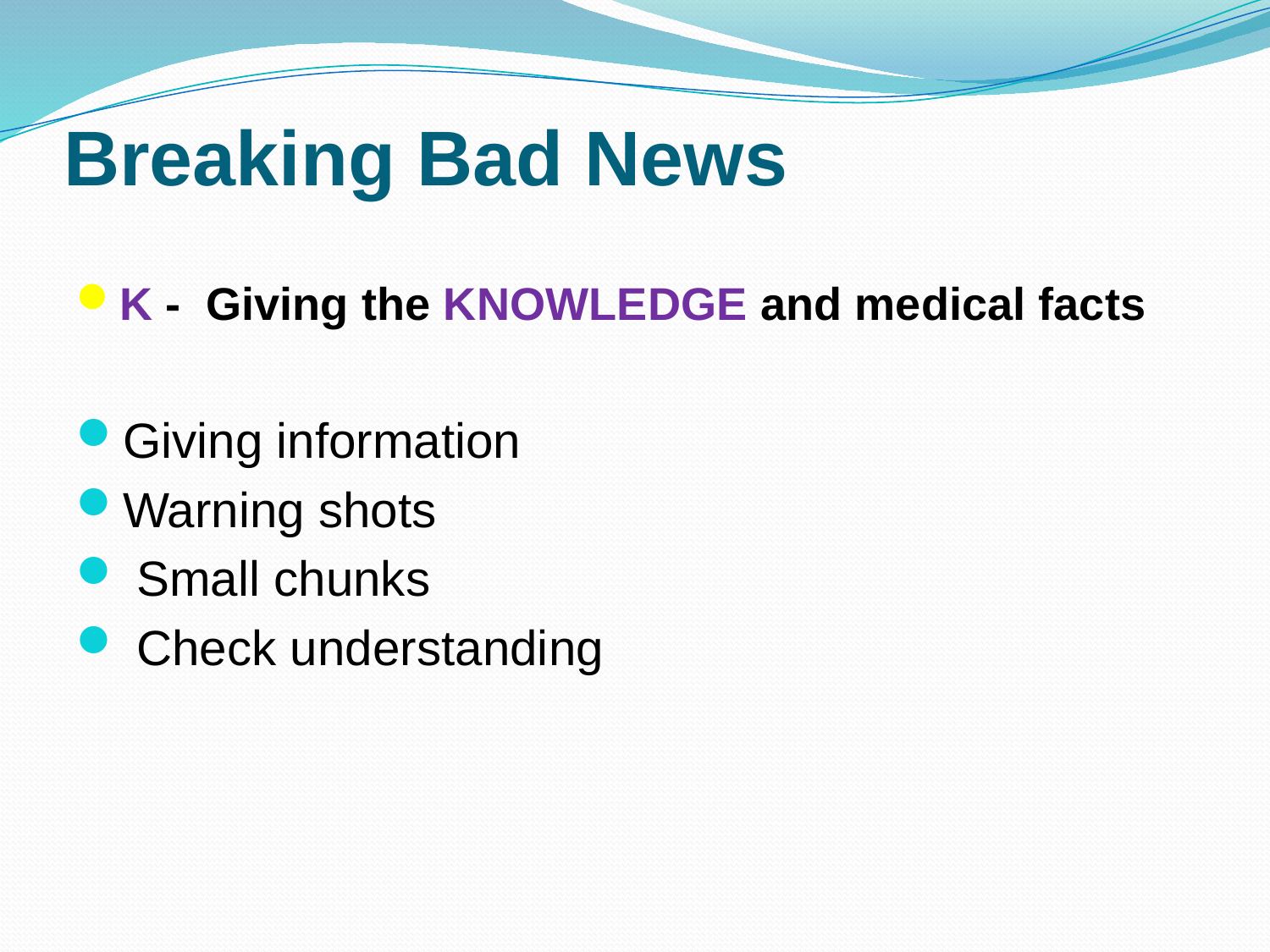

# Breaking Bad News
K -  Giving the KNOWLEDGE and medical facts

Giving information
Warning shots
 Small chunks
 Check understanding